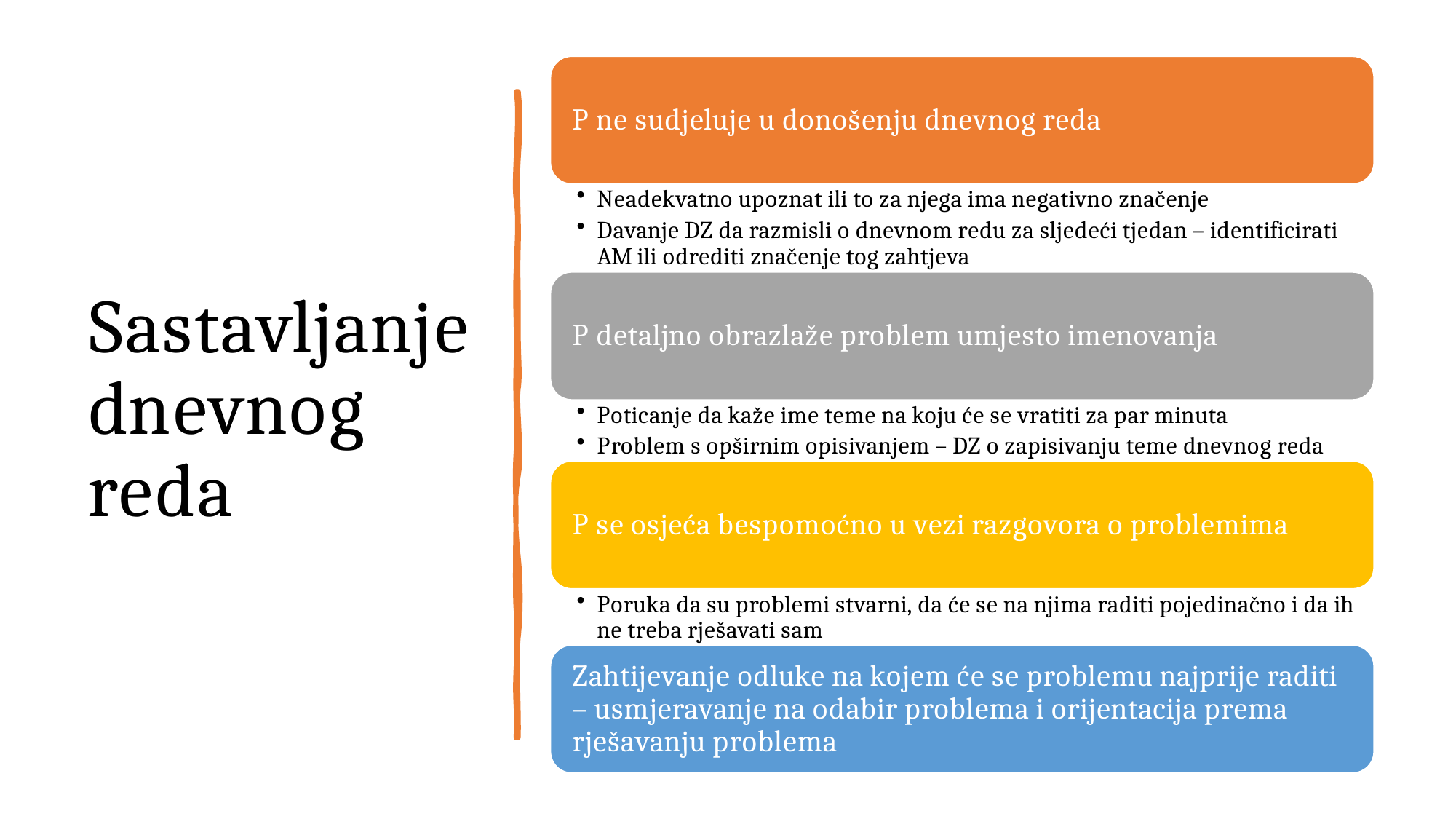

P ne sudjeluje u donošenju dnevnog reda
Neadekvatno upoznat ili to za njega ima negativno značenje
Davanje DZ da razmisli o dnevnom redu za sljedeći tjedan – identificirati AM ili odrediti značenje tog zahtjeva
P detaljno obrazlaže problem umjesto imenovanja
Poticanje da kaže ime teme na koju će se vratiti za par minuta
Problem s opširnim opisivanjem – DZ o zapisivanju teme dnevnog reda
P se osjeća bespomoćno u vezi razgovora o problemima
Poruka da su problemi stvarni, da će se na njima raditi pojedinačno i da ih ne treba rješavati sam
Zahtijevanje odluke na kojem će se problemu najprije raditi – usmjeravanje na odabir problema i orijentacija prema rješavanju problema
# Sastavljanje dnevnog reda